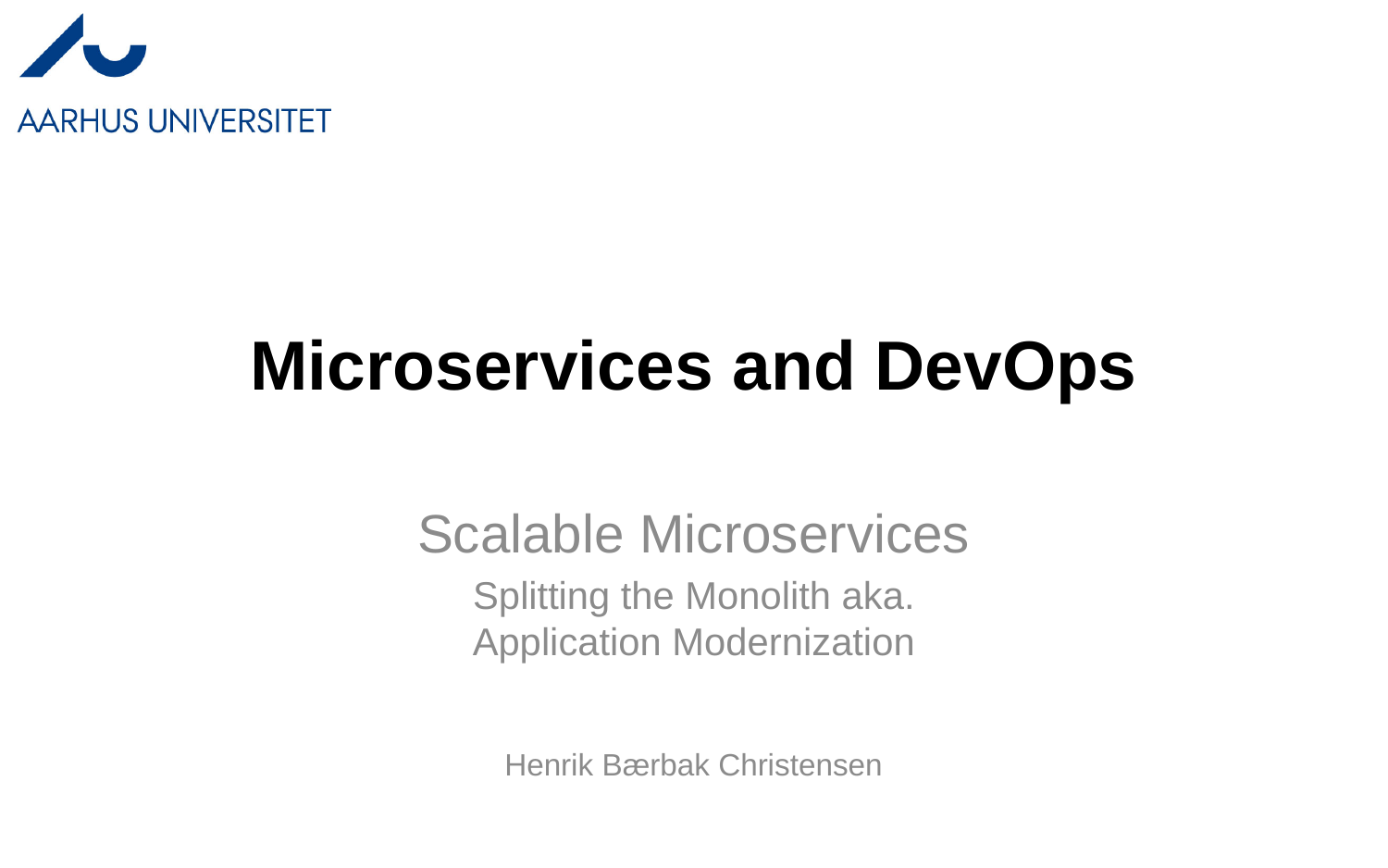

# Microservices and DevOps
Scalable Microservices
Splitting the Monolith aka.
Application Modernization

Henrik Bærbak Christensen